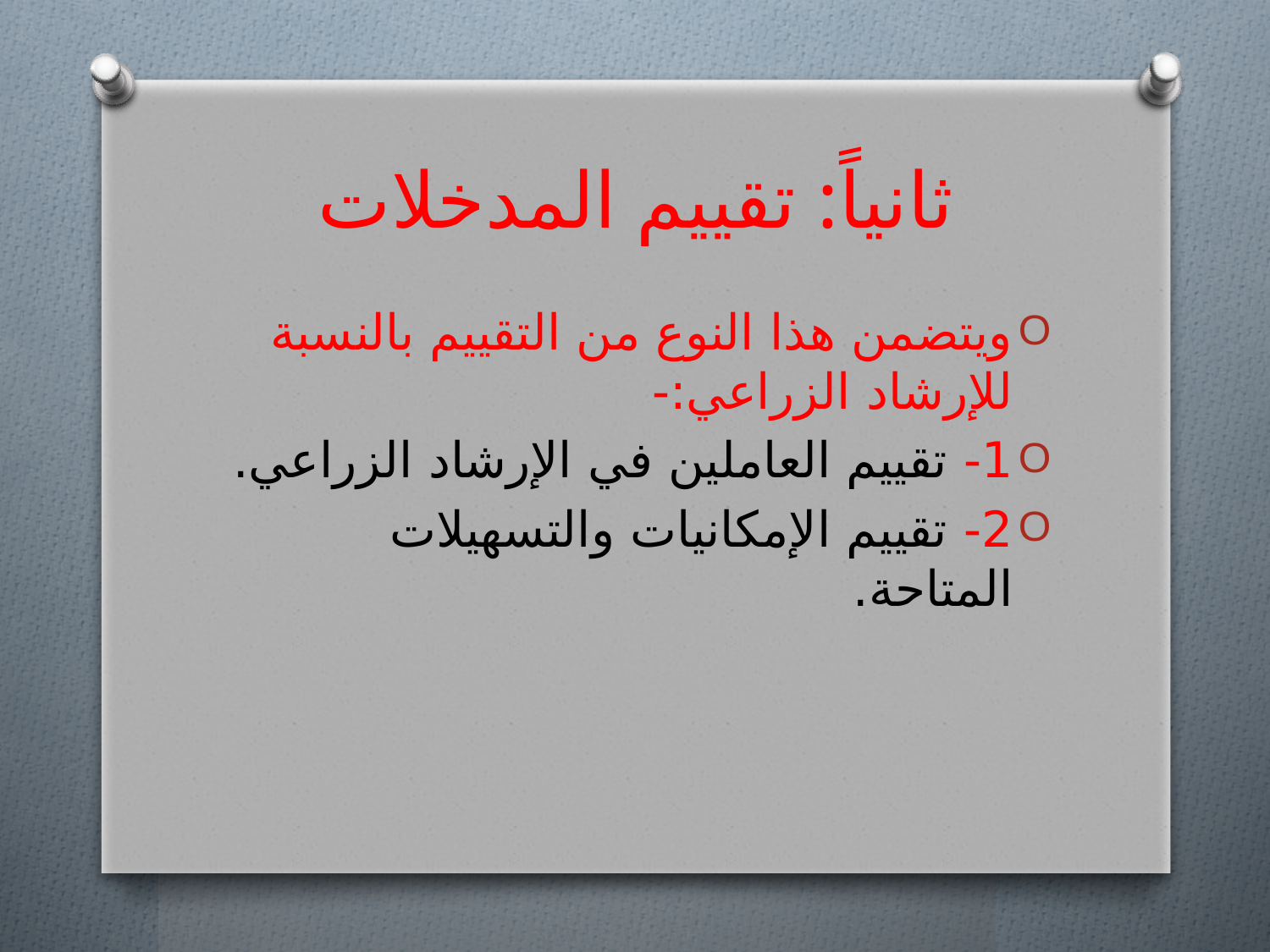

# ثانياً: تقييم المدخلات
ويتضمن هذا النوع من التقييم بالنسبة للإرشاد الزراعي:-
1- تقييم العاملين في الإرشاد الزراعي.
2- تقييم الإمكانيات والتسهيلات المتاحة.